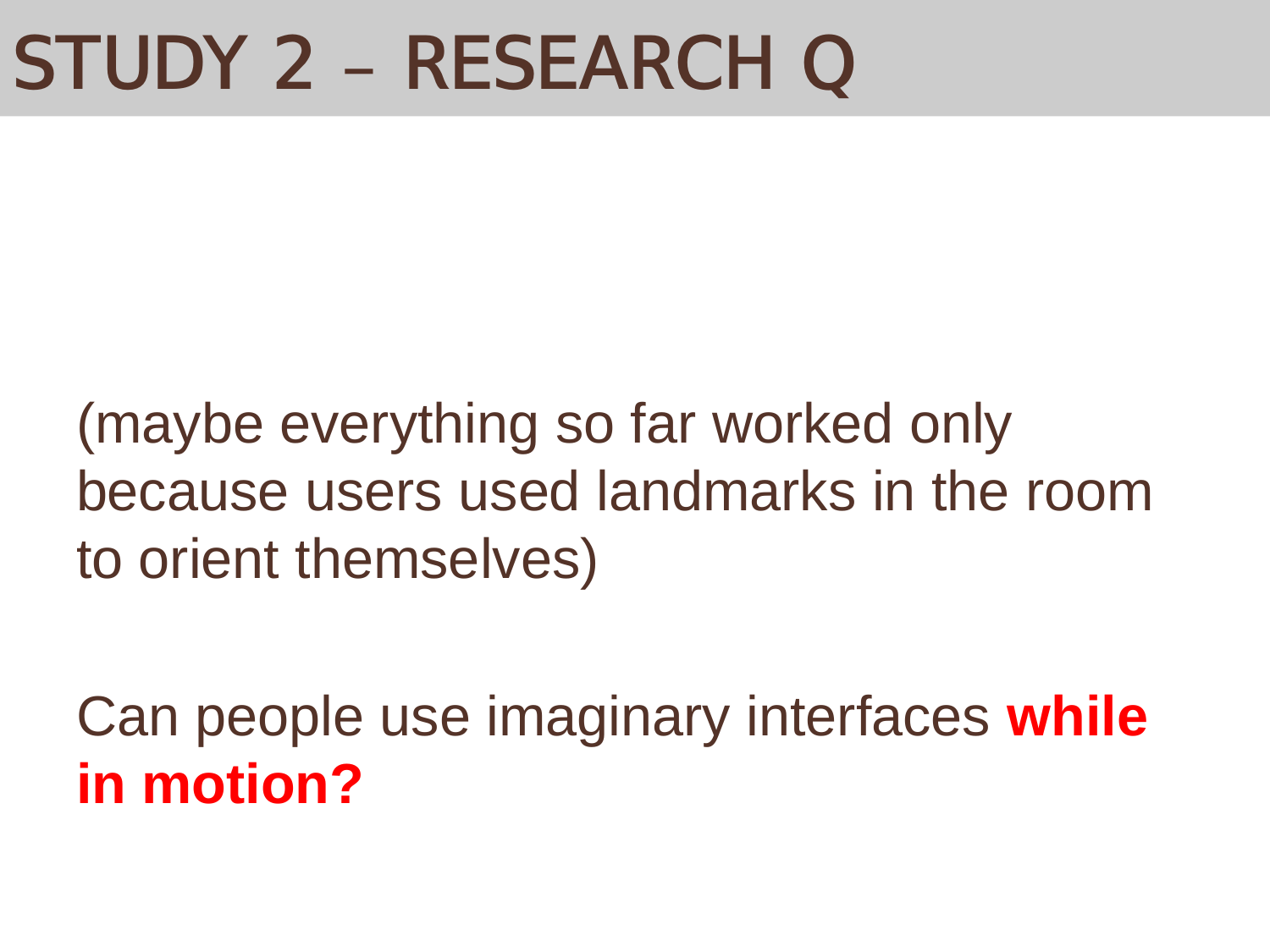

# Study 2 – Research Q

(maybe everything so far worked only because users used landmarks in the room to orient themselves)

Can people use imaginary interfaces while in motion?